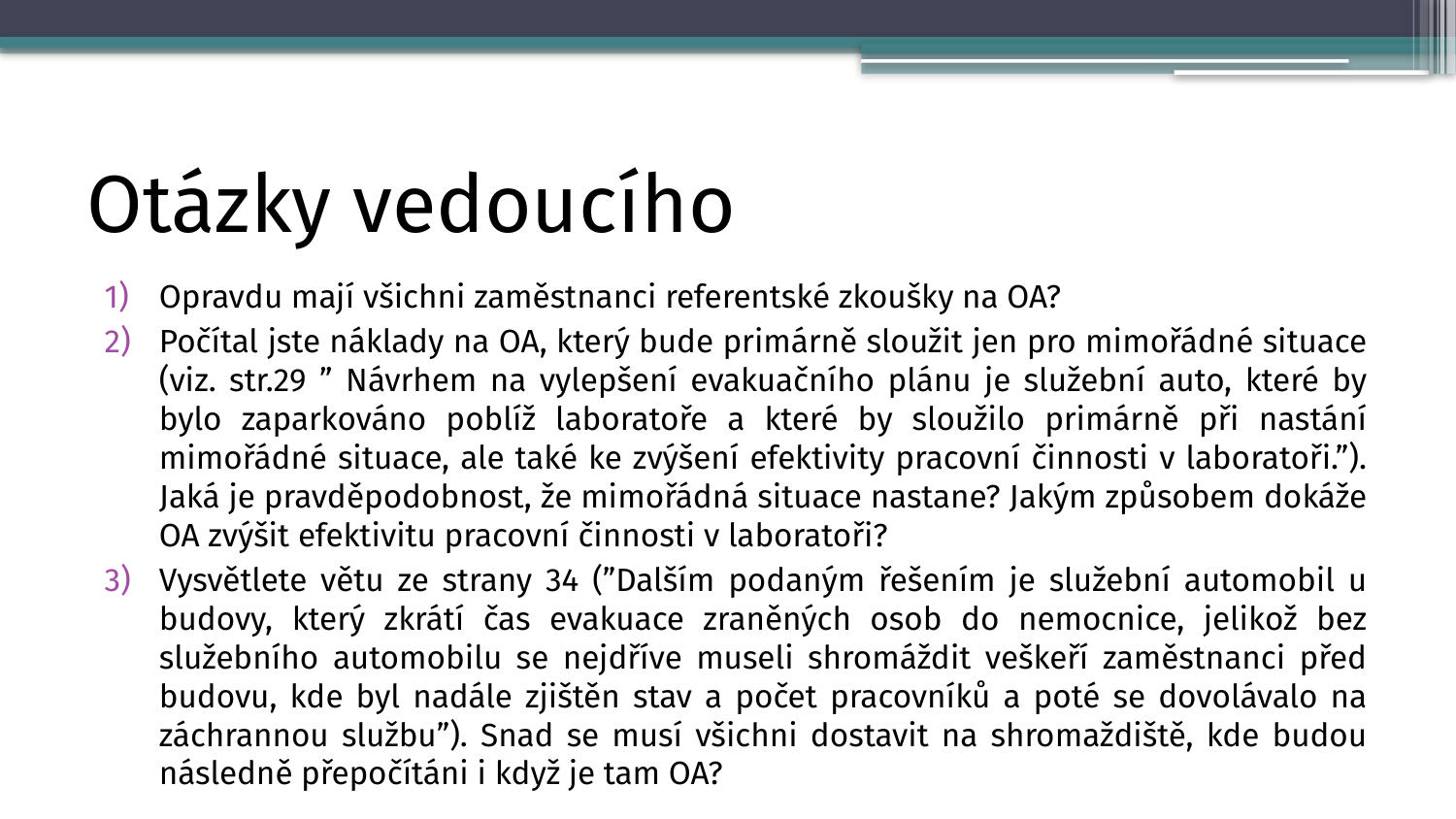

# Otázky vedoucího
Opravdu mají všichni zaměstnanci referentské zkoušky na OA?
Počítal jste náklady na OA, který bude primárně sloužit jen pro mimořádné situace (viz. str.29 ” Návrhem na vylepšení evakuačního plánu je služební auto, které by bylo zaparkováno poblíž laboratoře a které by sloužilo primárně při nastání mimořádné situace, ale také ke zvýšení efektivity pracovní činnosti v laboratoři.”). Jaká je pravděpodobnost, že mimořádná situace nastane? Jakým způsobem dokáže OA zvýšit efektivitu pracovní činnosti v laboratoři?
Vysvětlete větu ze strany 34 (”Dalším podaným řešením je služební automobil u budovy, který zkrátí čas evakuace zraněných osob do nemocnice, jelikož bez služebního automobilu se nejdříve museli shromáždit veškeří zaměstnanci před budovu, kde byl nadále zjištěn stav a počet pracovníků a poté se dovolávalo na záchrannou službu”). Snad se musí všichni dostavit na shromaždiště, kde budou následně přepočítáni i když je tam OA?